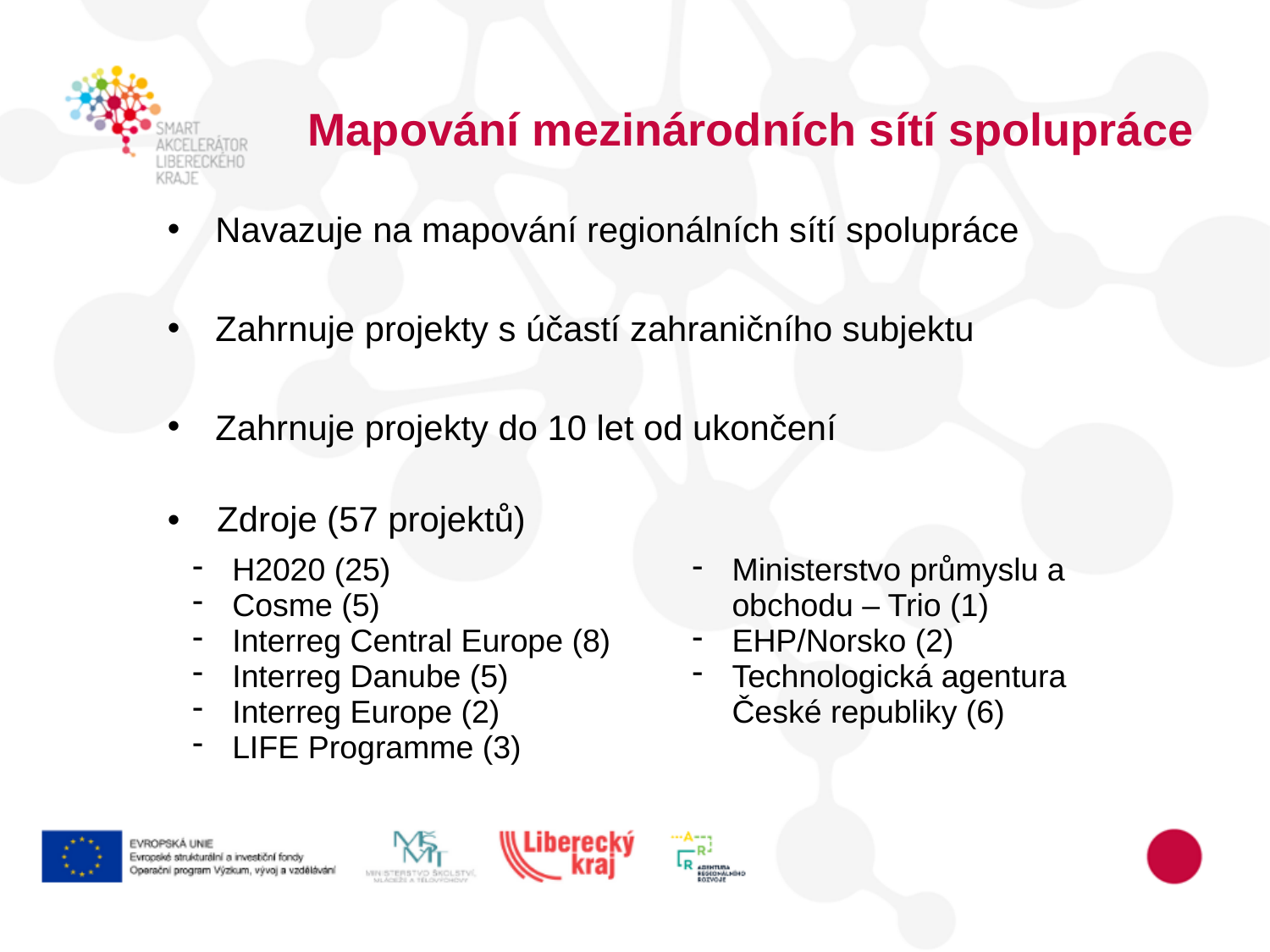

# Mapování mezinárodních sítí spolupráce
Navazuje na mapování regionálních sítí spolupráce

Zahrnuje projekty s účastí zahraničního subjektu

Zahrnuje projekty do 10 let od ukončení
| Zdroje (57 projektů) |  |
| --- | --- |
| H2020 (25) Cosme (5) Interreg Central Europe (8) Interreg Danube (5) Interreg Europe (2) LIFE Programme (3) | Ministerstvo průmyslu a obchodu – Trio (1) EHP/Norsko (2) Technologická agentura České republiky (6) |